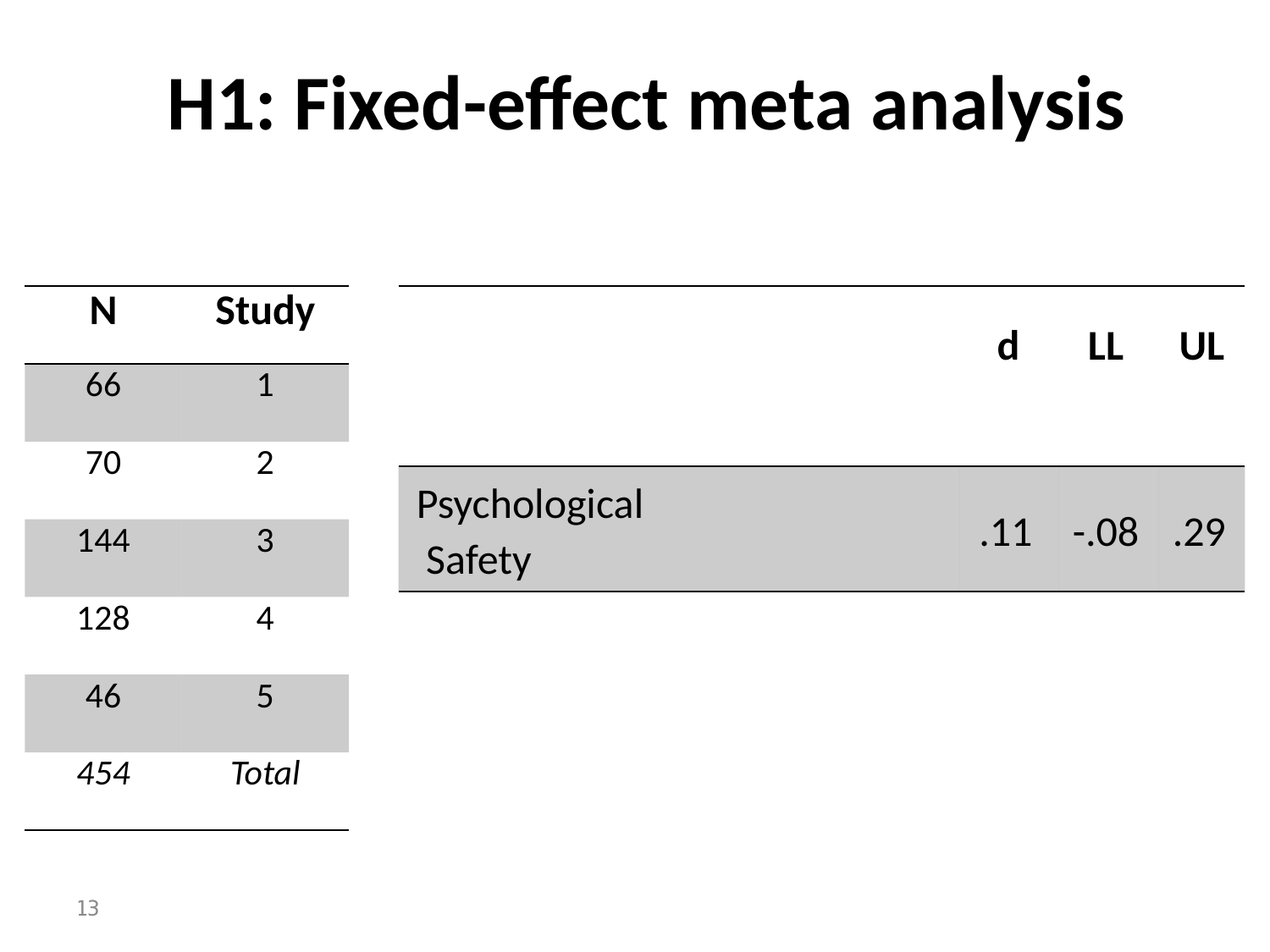

H1: Fixed-effect meta analysis
| N | Study |
| --- | --- |
| 66 | 1 |
| 70 | 2 |
| 144 | 3 |
| 128 | 4 |
| 46 | 5 |
| 454 | Total |
|  | d | LL | UL |
| --- | --- | --- | --- |
| Psychological Safety | .11 | -.08 | .29 |
13